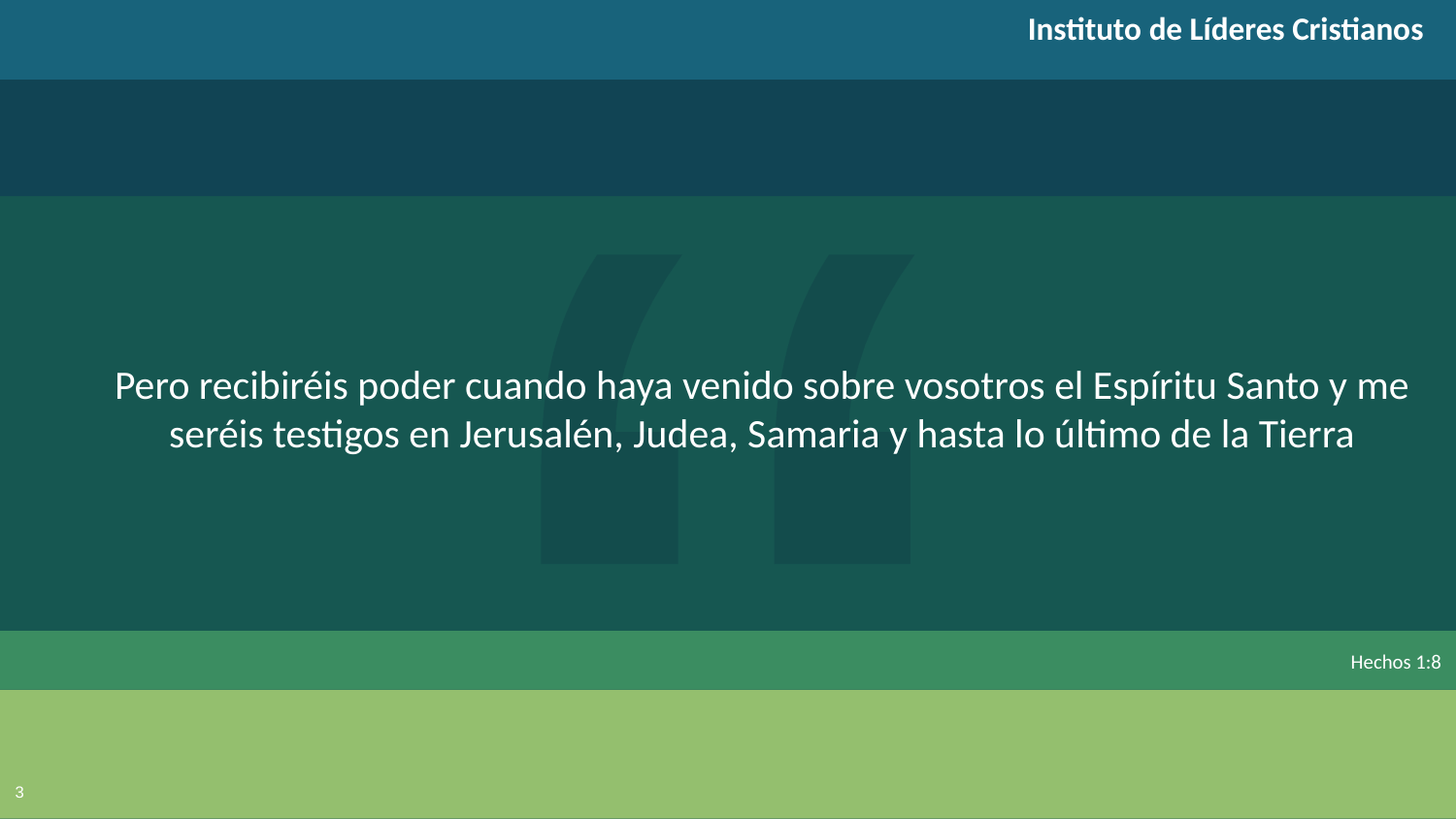

Instituto de Líderes Cristianos

Pero recibiréis poder cuando haya venido sobre vosotros el Espíritu Santo y me seréis testigos en Jerusalén, Judea, Samaria y hasta lo último de la Tierra
Hechos 1:8

3